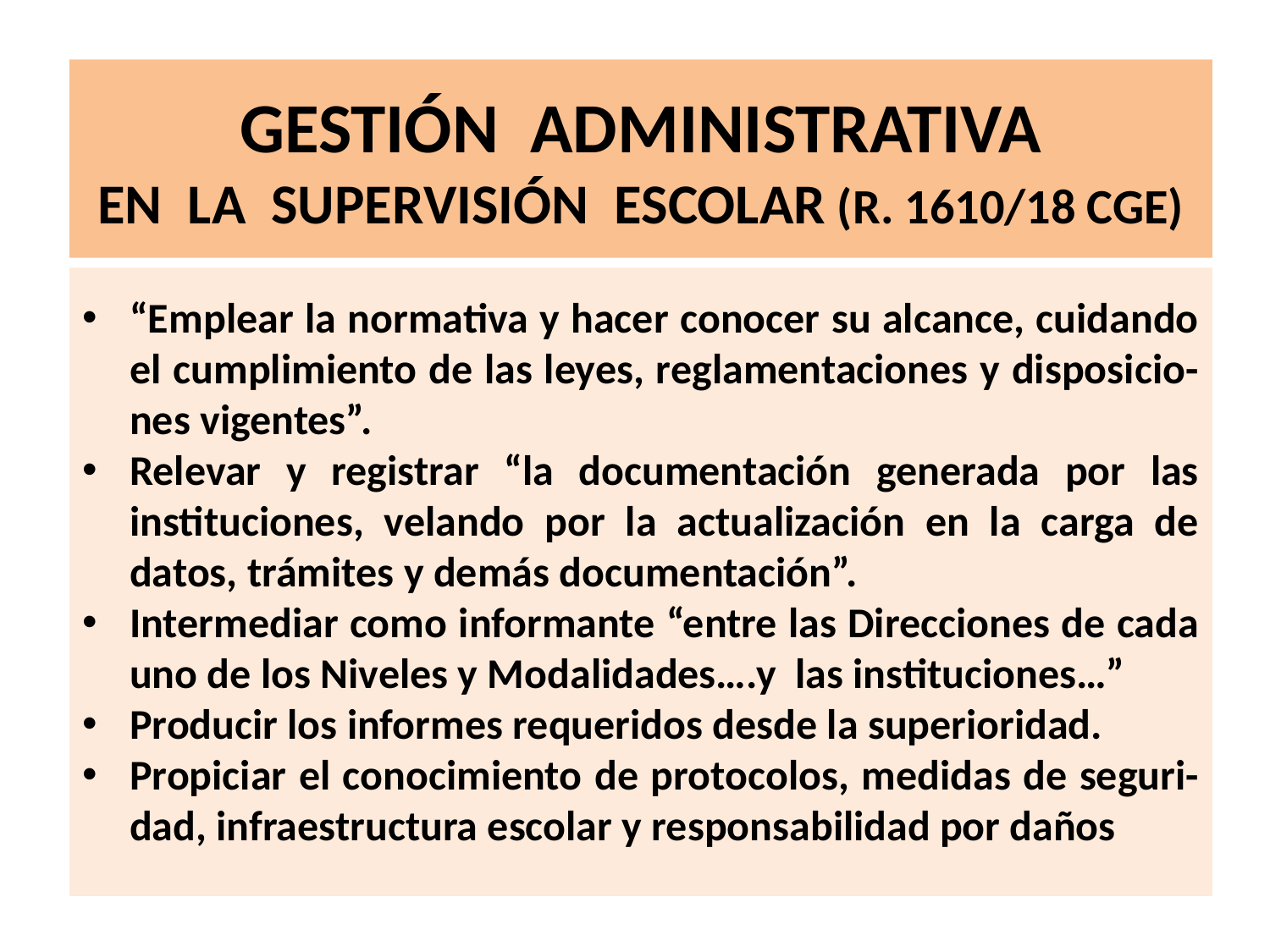

# GESTIÓN  ADMINISTRATIVA EN  LA  SUPERVISIÓN  ESCOLAR (R. 1610/18 CGE)

“Emplear la normativa y hacer conocer su alcance, cuidando el cumplimiento de las leyes, reglamentaciones y disposicio- nes vigentes”.
Relevar y registrar “la documentación generada por las instituciones, velando por la actualización en la carga de datos, trámites y demás documentación”.
Intermediar como informante “entre las Direcciones de cada uno de los Niveles y Modalidades….y  las instituciones…”
Producir los informes requeridos desde la superioridad.
Propiciar el conocimiento de protocolos, medidas de seguri- dad, infraestructura escolar y responsabilidad por daños